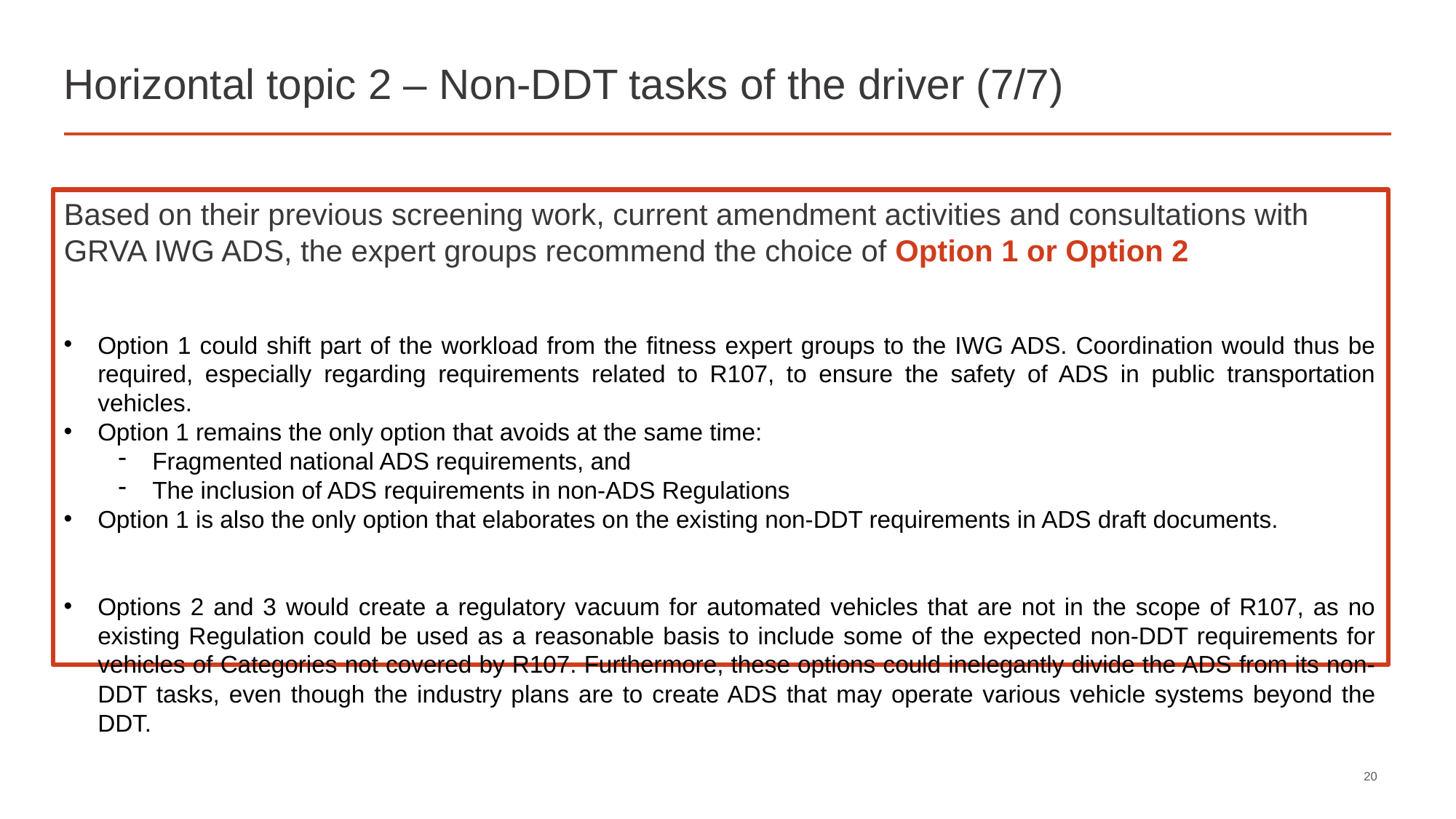

# Horizontal topic 2 – Non-DDT tasks of the driver (7/7)
Based on their previous screening work, current amendment activities and consultations with GRVA IWG ADS, the expert groups recommend the choice of Option 1 or Option 2
Option 1 could shift part of the workload from the fitness expert groups to the IWG ADS. Coordination would thus be required, especially regarding requirements related to R107, to ensure the safety of ADS in public transportation vehicles.
Option 1 remains the only option that avoids at the same time:
Fragmented national ADS requirements, and
The inclusion of ADS requirements in non-ADS Regulations
Option 1 is also the only option that elaborates on the existing non-DDT requirements in ADS draft documents.

Options 2 and 3 would create a regulatory vacuum for automated vehicles that are not in the scope of R107, as no existing Regulation could be used as a reasonable basis to include some of the expected non-DDT requirements for vehicles of Categories not covered by R107. Furthermore, these options could inelegantly divide the ADS from its non-DDT tasks, even though the industry plans are to create ADS that may operate various vehicle systems beyond the DDT.

20